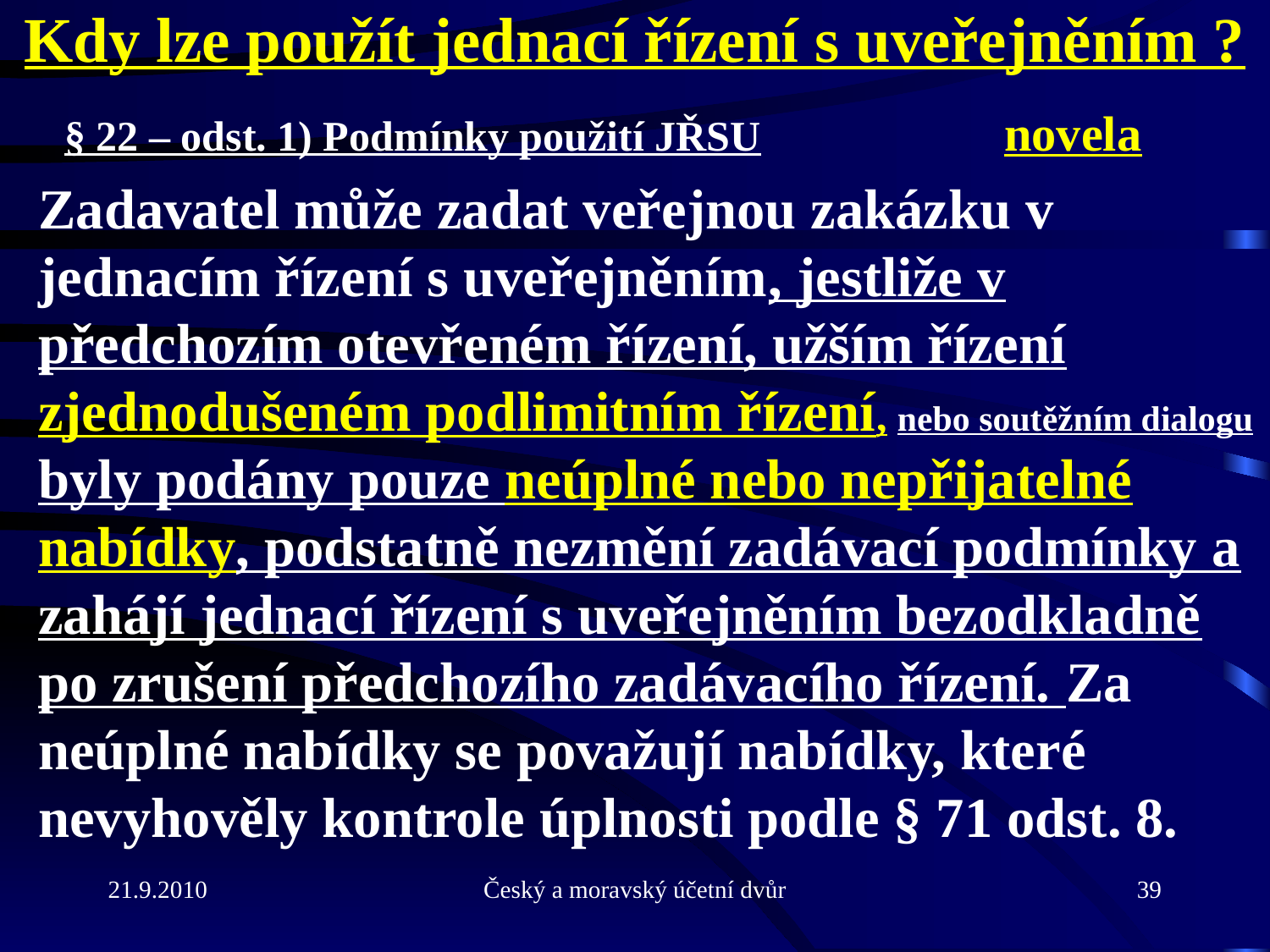

Kdy lze použít jednací řízení s uveřejněním ?
§ 22 – odst. 1) Podmínky použití JŘSU                       novela
	Zadavatel může zadat veřejnou zakázku v jednacím řízení s uveřejněním, jestliže v předchozím otevřeném řízení, užším řízení zjednodušeném podlimitním řízení, nebo soutěžním dialogu byly podány pouze neúplné nebo nepřijatelné nabídky, podstatně nezmění zadávací podmínky a zahájí jednací řízení s uveřejněním bezodkladně po zrušení předchozího zadávacího řízení. Za neúplné nabídky se považují nabídky, které nevyhověly kontrole úplnosti podle § 71 odst. 8.
21.9.2010
Český a moravský účetní dvůr
39